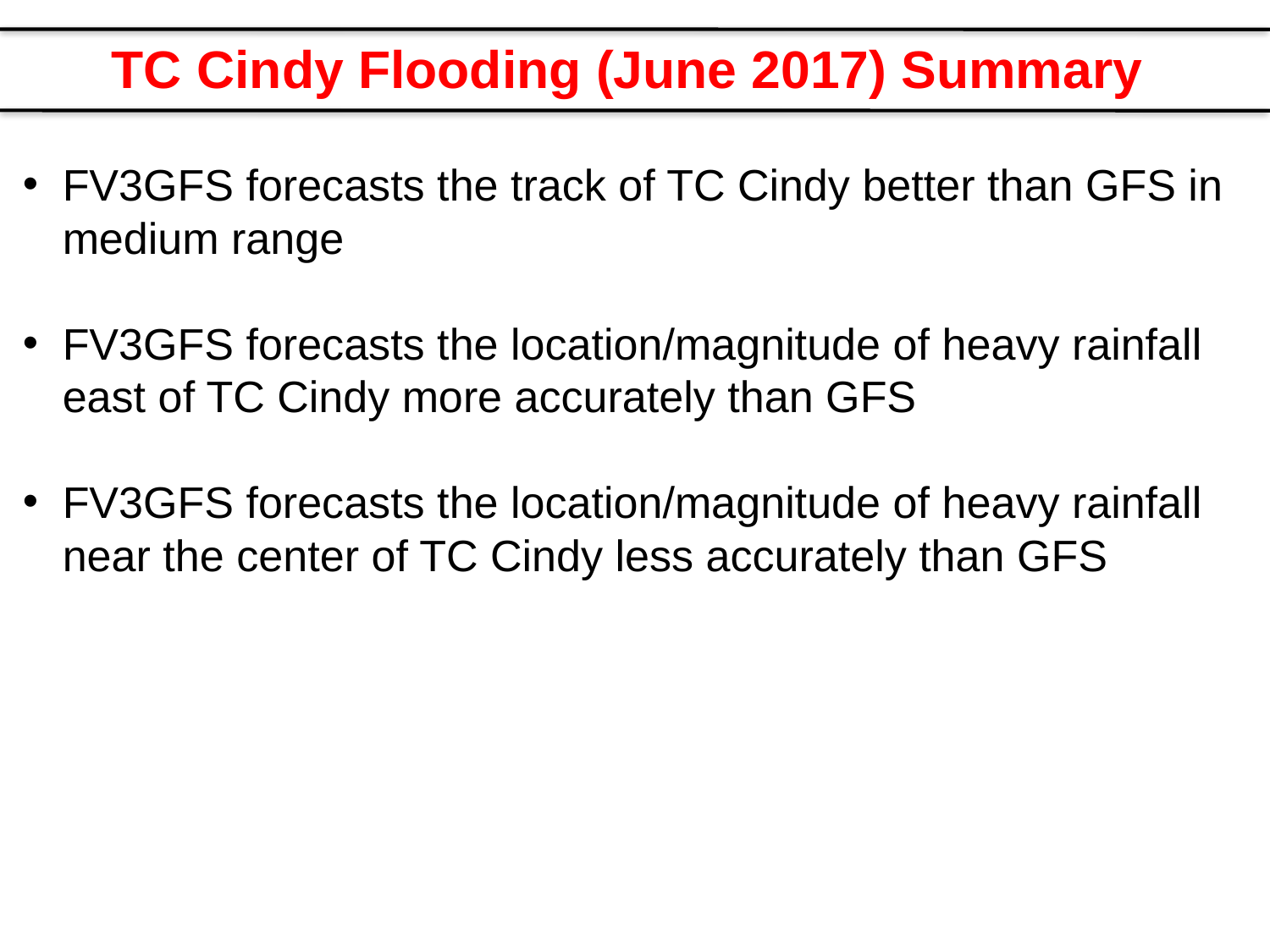

TC Cindy Flooding (June 2017) Summary
FV3GFS forecasts the track of TC Cindy better than GFS in medium range

FV3GFS forecasts the location/magnitude of heavy rainfall east of TC Cindy more accurately than GFS

FV3GFS forecasts the location/magnitude of heavy rainfall near the center of TC Cindy less accurately than GFS